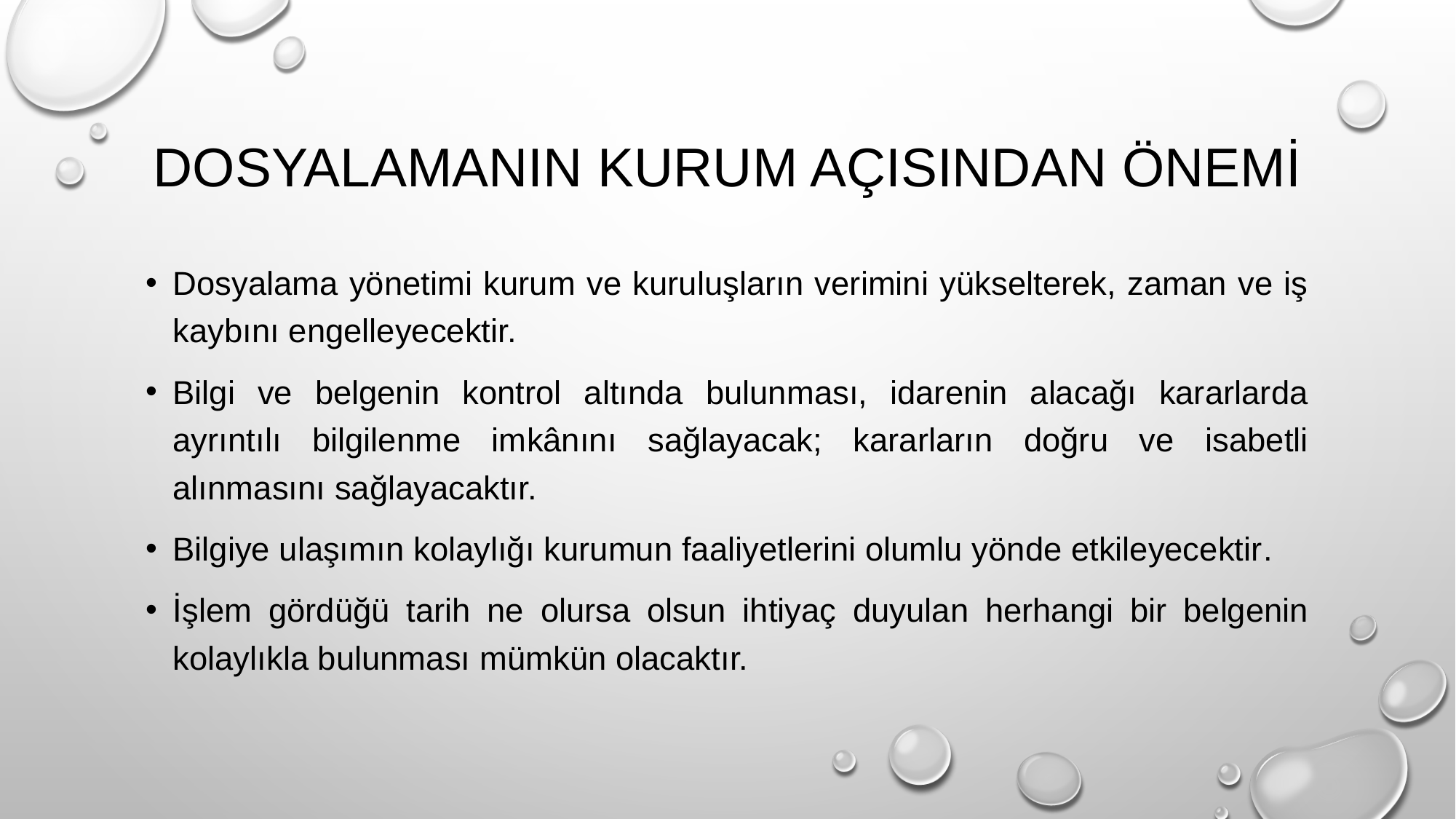

# DOSYALAMANIN KURUM AÇISINDAN ÖNEMİ
Dosyalama yönetimi kurum ve kuruluşların verimini yükselterek, zaman ve iş kaybını engelleyecektir.
Bilgi ve belgenin kontrol altında bulunması, idarenin alacağı kararlarda ayrıntılı bilgilenme imkânını sağlayacak; kararların doğru ve isabetli alınmasını sağlayacaktır.
Bilgiye ulaşımın kolaylığı kurumun faaliyetlerini olumlu yönde etkileyecektir.
İşlem gördüğü tarih ne olursa olsun ihtiyaç duyulan herhangi bir belgenin kolaylıkla bulunması mümkün olacaktır.